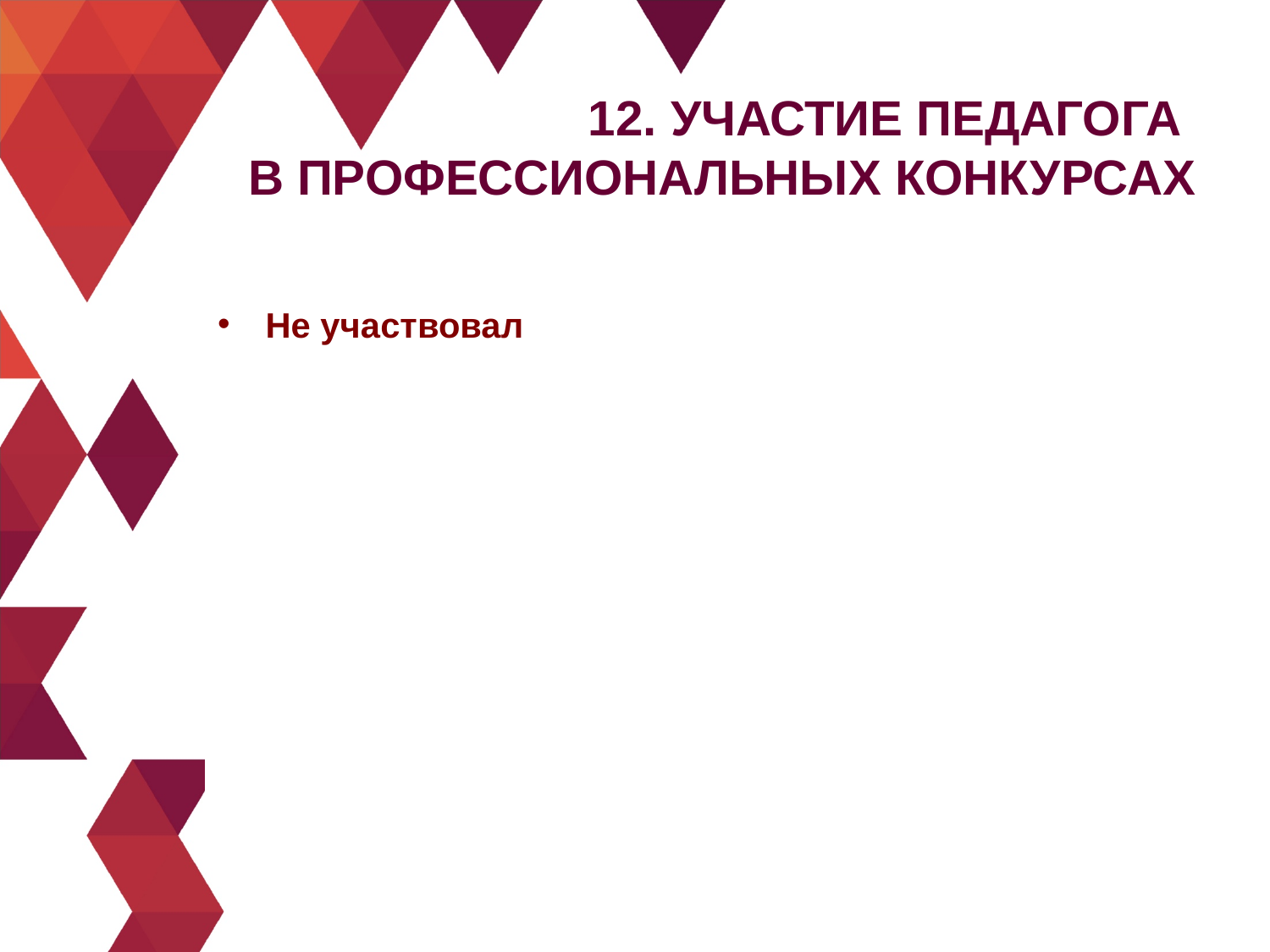

# 12. Участие педагога в профессиональных конкурсах
Не участвовал